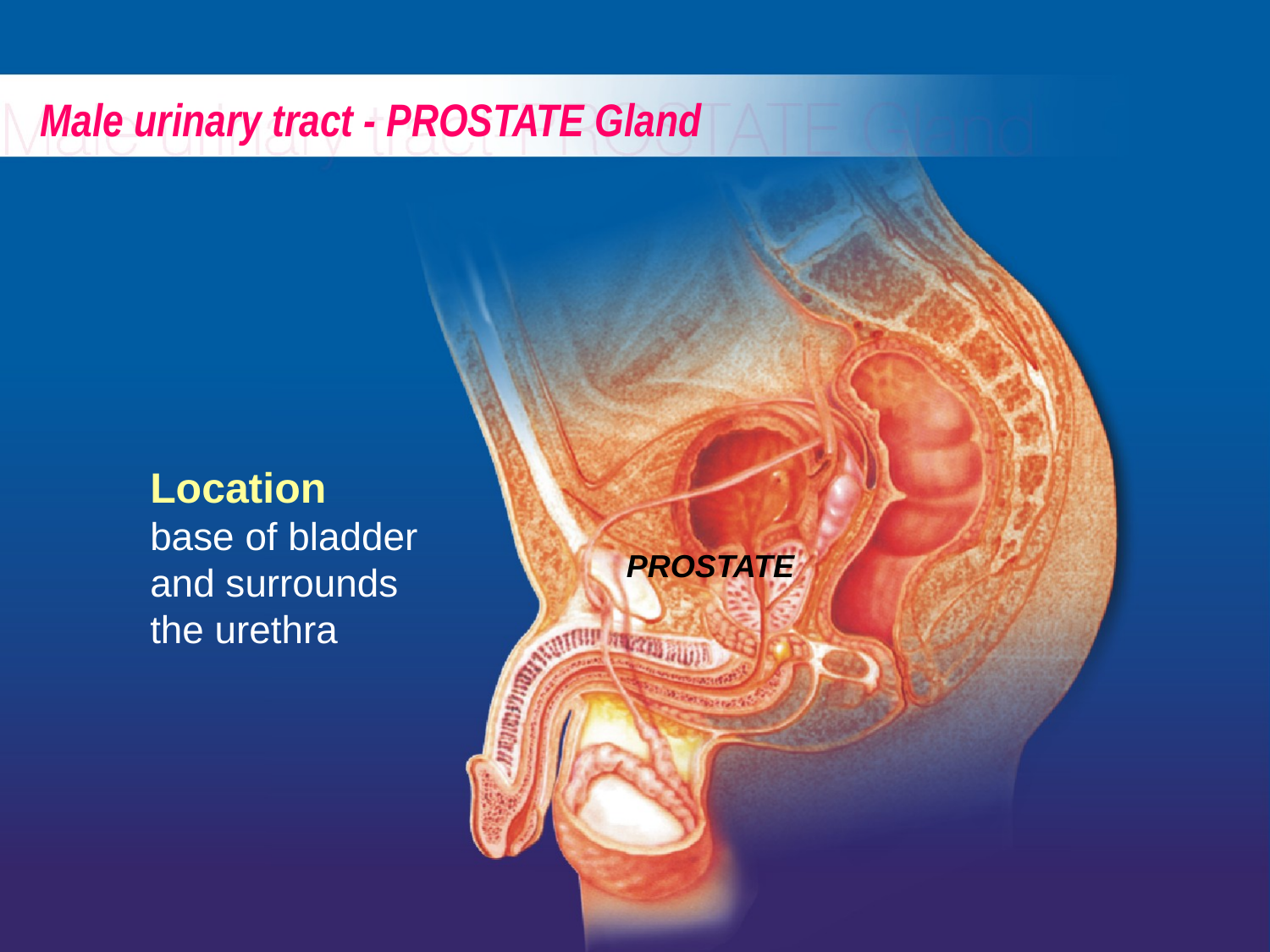

Male urinary tract - PROSTATE Gland
Location base of bladder and surrounds the urethra
PROSTATE